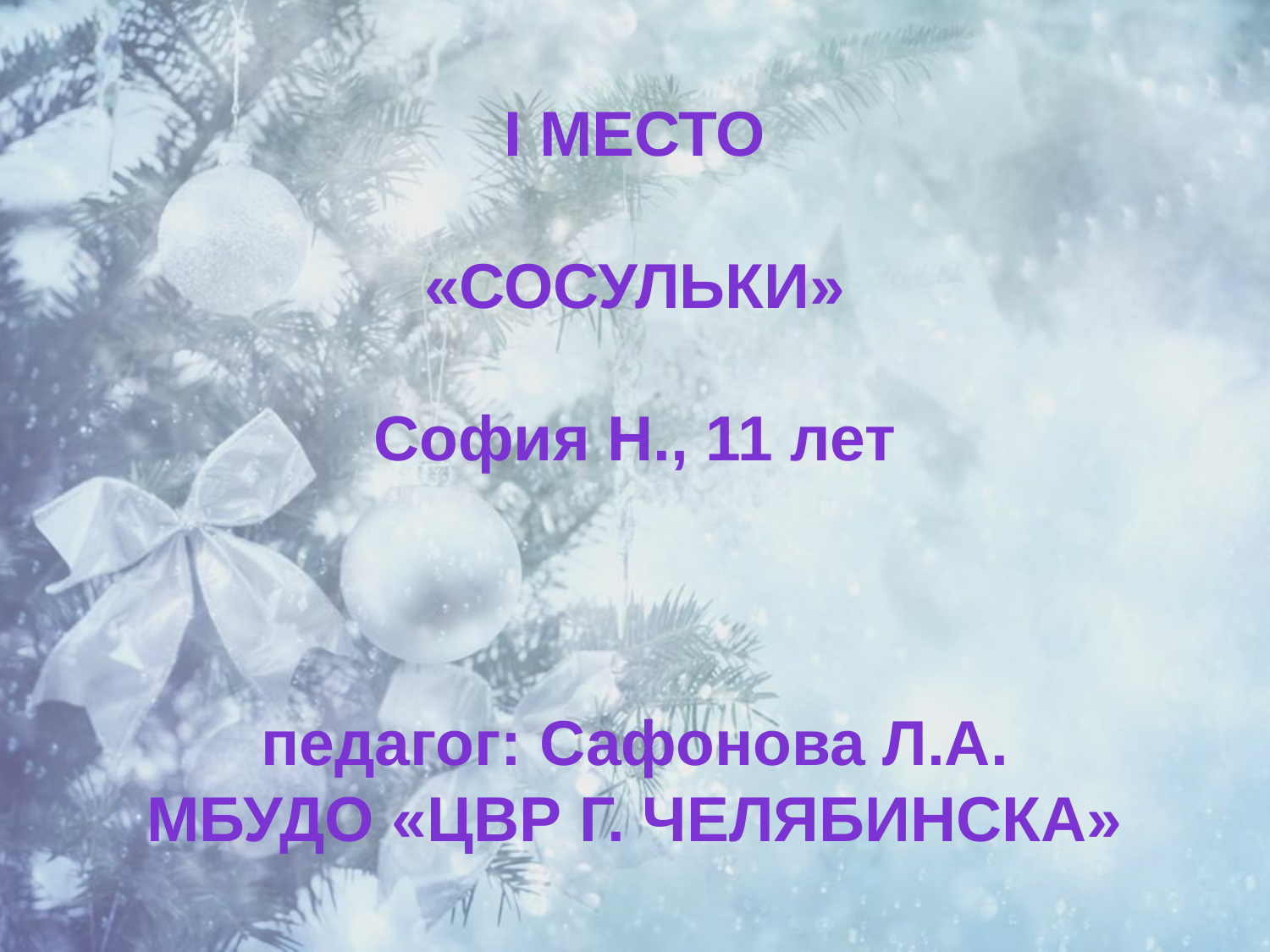

I место

«Сосульки»

София Н., 11 лет

педагог: Сафонова Л.А.
МБУДО «ЦВР г. Челябинска»